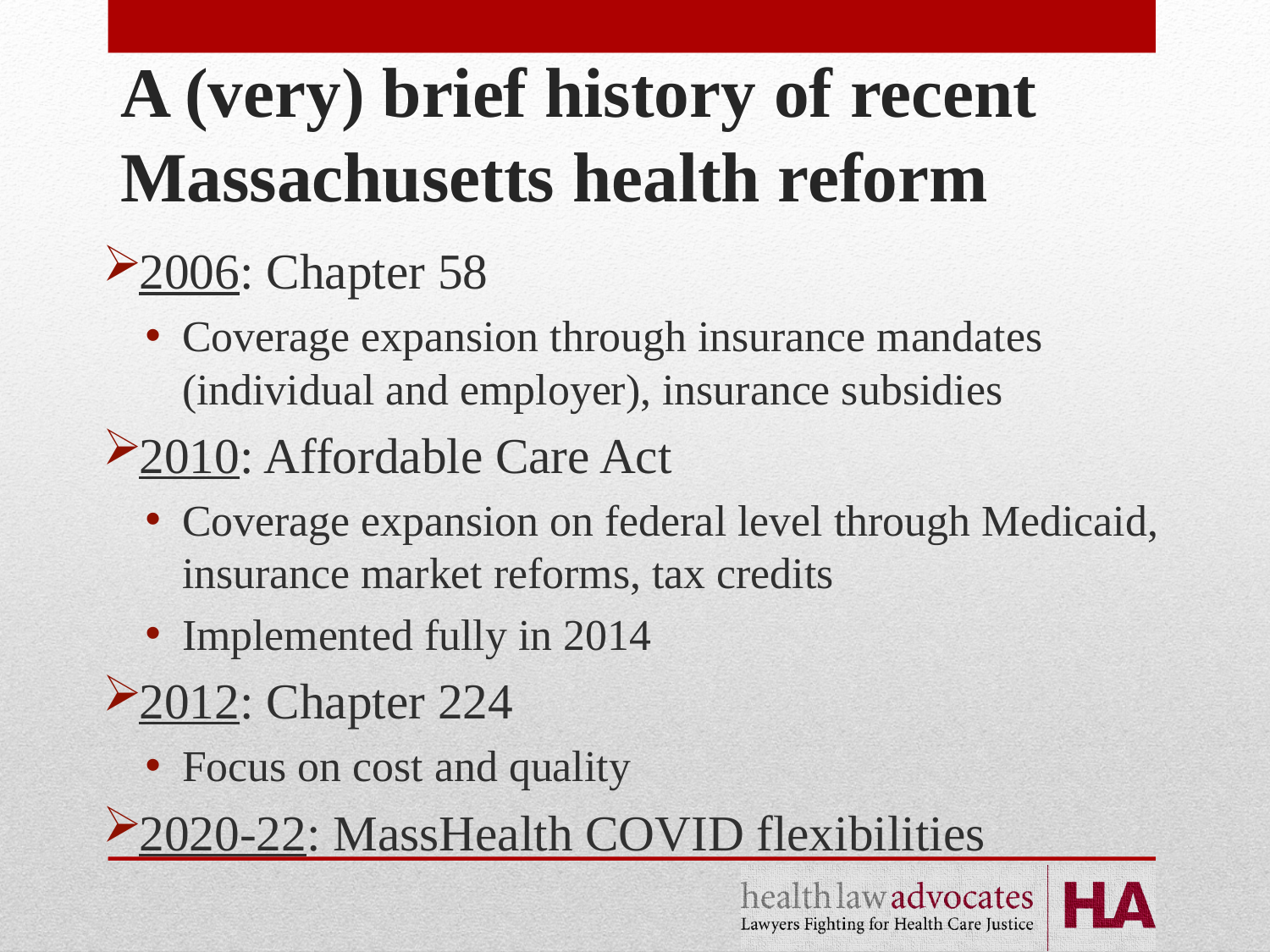

# A (very) brief history of recent Massachusetts health reform
2006: Chapter 58
Coverage expansion through insurance mandates (individual and employer), insurance subsidies
2010: Affordable Care Act
Coverage expansion on federal level through Medicaid, insurance market reforms, tax credits
Implemented fully in 2014
2012: Chapter 224
Focus on cost and quality
2020-22: MassHealth COVID flexibilities